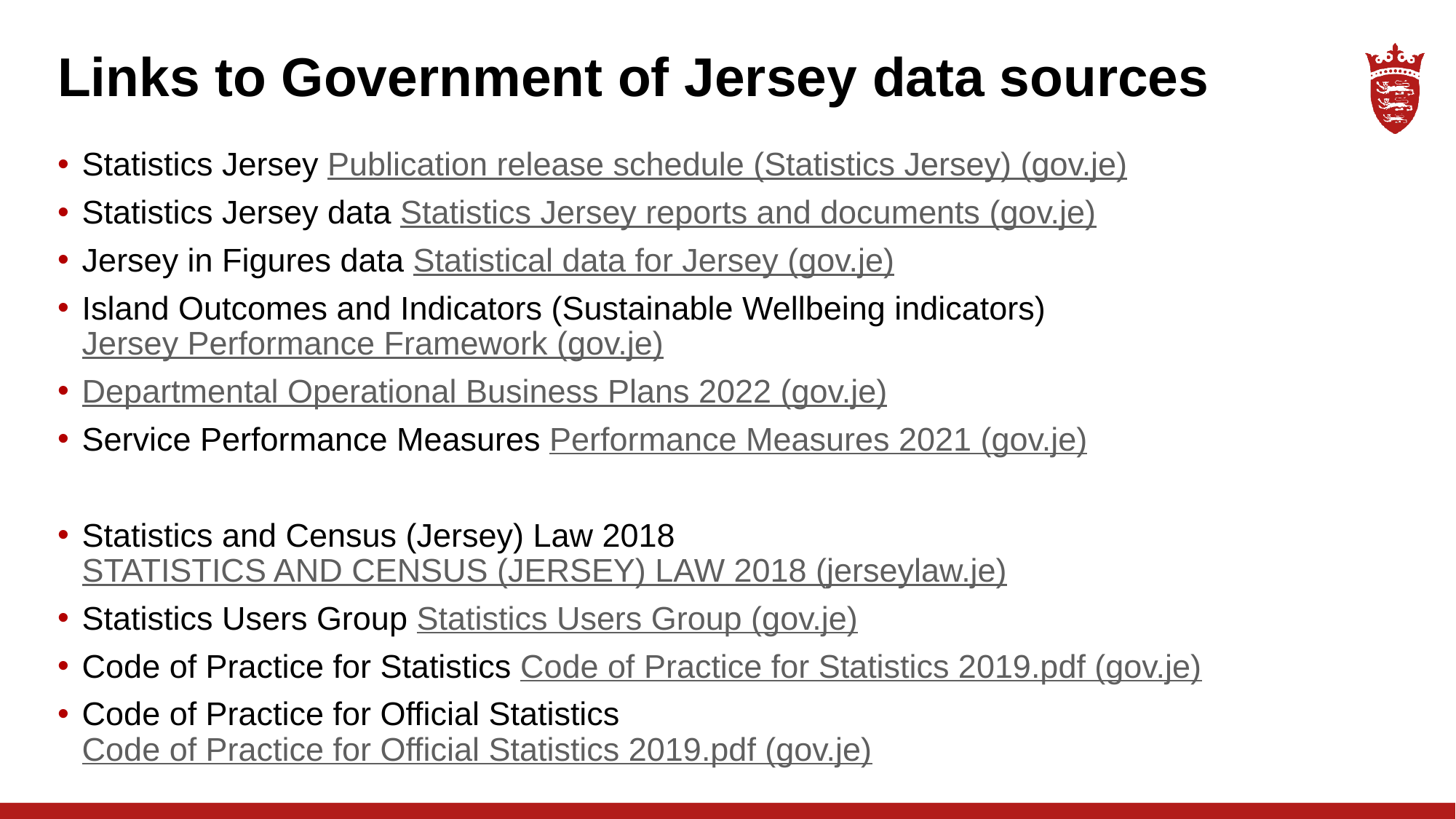

# Links to Government of Jersey data sources
Statistics Jersey Publication release schedule (Statistics Jersey) (gov.je)
Statistics Jersey data Statistics Jersey reports and documents (gov.je)
Jersey in Figures data Statistical data for Jersey (gov.je)
Island Outcomes and Indicators (Sustainable Wellbeing indicators) Jersey Performance Framework (gov.je)
Departmental Operational Business Plans 2022 (gov.je)
Service Performance Measures Performance Measures 2021 (gov.je)

Statistics and Census (Jersey) Law 2018 STATISTICS AND CENSUS (JERSEY) LAW 2018 (jerseylaw.je)
Statistics Users Group Statistics Users Group (gov.je)
Code of Practice for Statistics Code of Practice for Statistics 2019.pdf (gov.je)
Code of Practice for Official Statistics Code of Practice for Official Statistics 2019.pdf (gov.je)